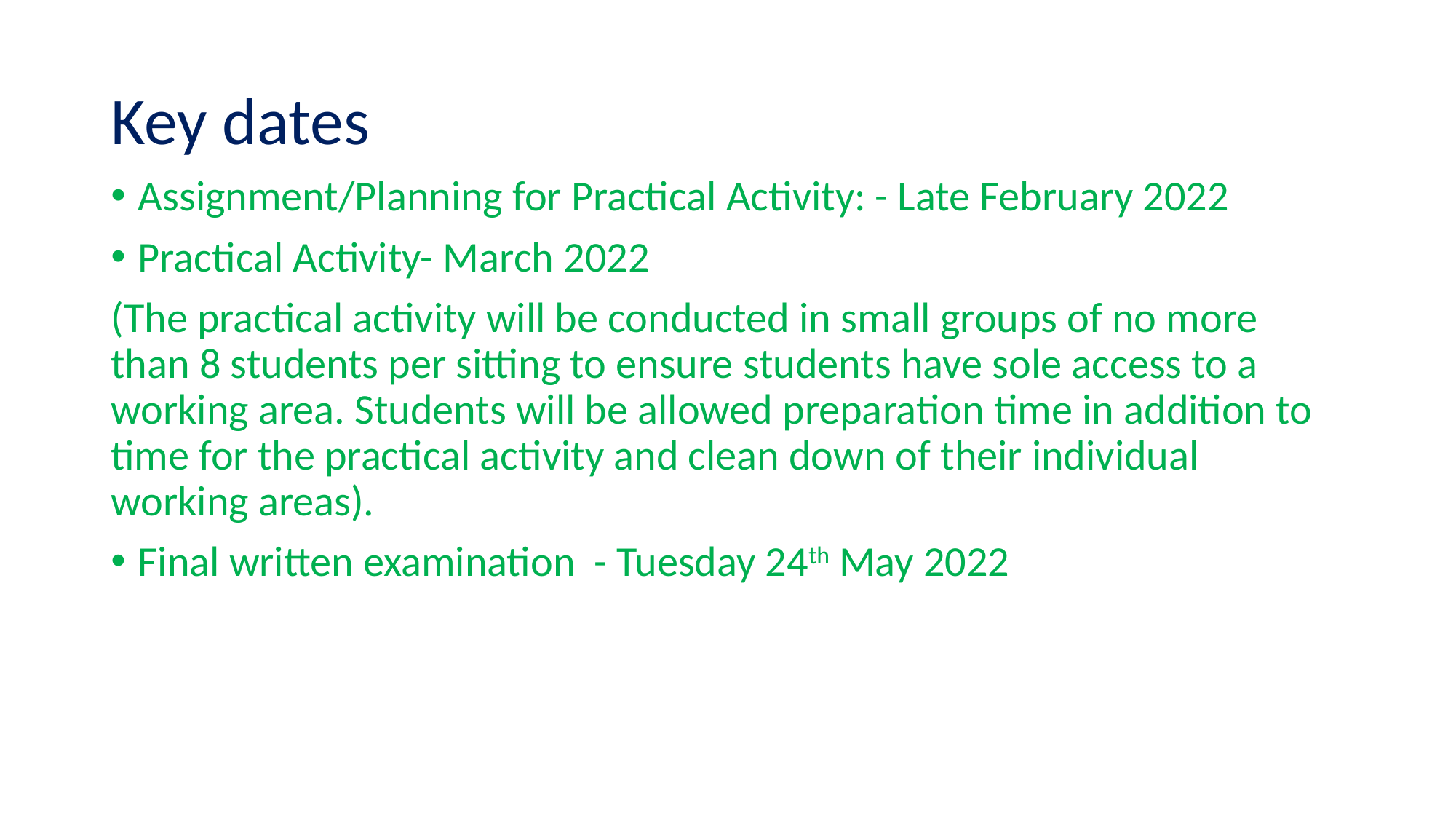

# Key dates
Assignment/Planning for Practical Activity: - Late February 2022
Practical Activity- March 2022
(The practical activity will be conducted in small groups of no more than 8 students per sitting to ensure students have sole access to a working area. Students will be allowed preparation time in addition to time for the practical activity and clean down of their individual working areas).
Final written examination  - Tuesday 24th May 2022